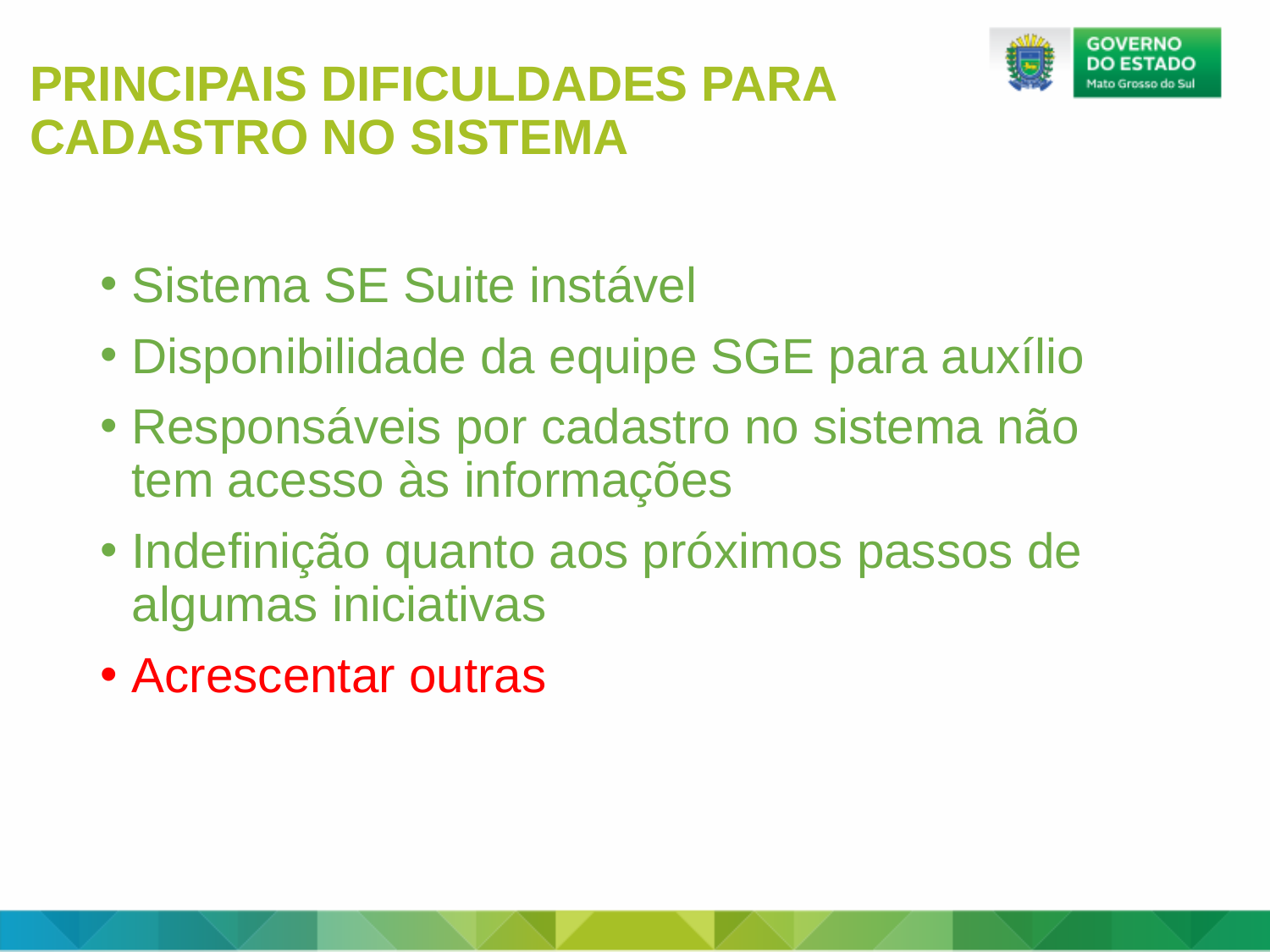

PRINCIPAIS DIFICULDADES PARA CADASTRO NO SISTEMA
Sistema SE Suite instável
Disponibilidade da equipe SGE para auxílio
Responsáveis por cadastro no sistema não tem acesso às informações
Indefinição quanto aos próximos passos de algumas iniciativas
Acrescentar outras